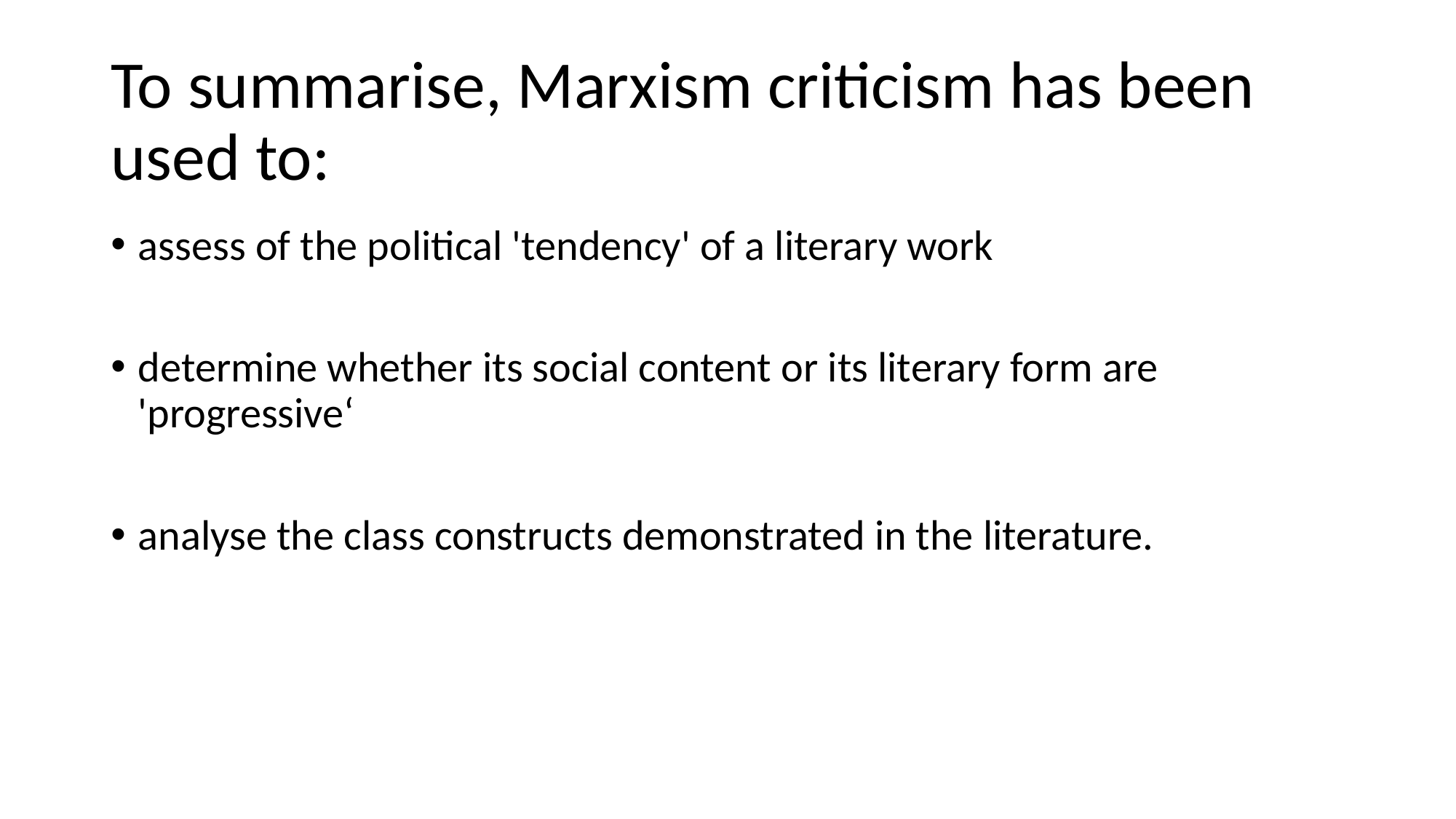

# To summarise, Marxism criticism has been used to:
assess of the political 'tendency' of a literary work

determine whether its social content or its literary form are 'progressive‘

analyse the class constructs demonstrated in the literature.